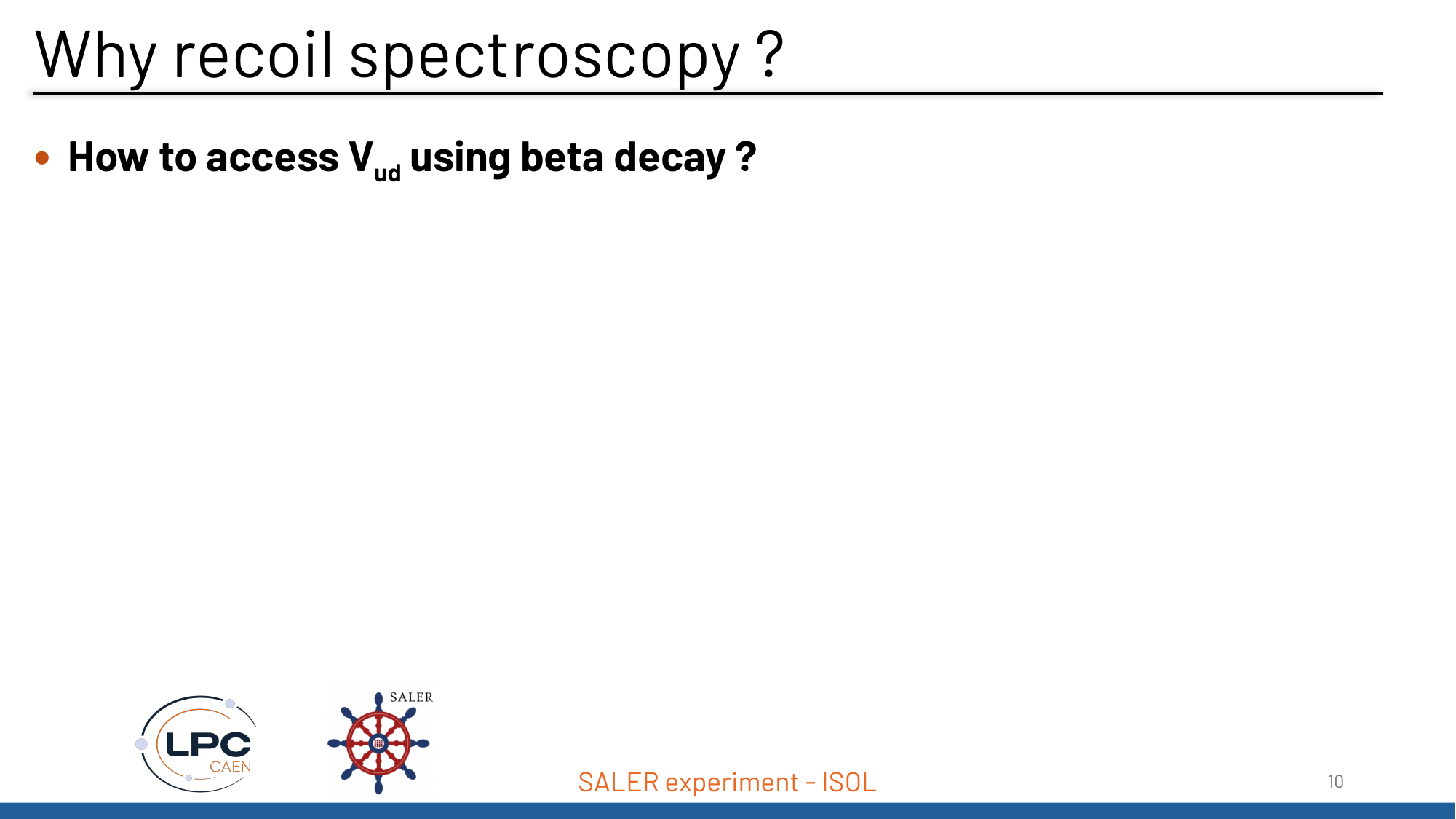

# Why recoil spectroscopy ?
How to access Vud using beta decay ?

SALER experiment - ISOL
10